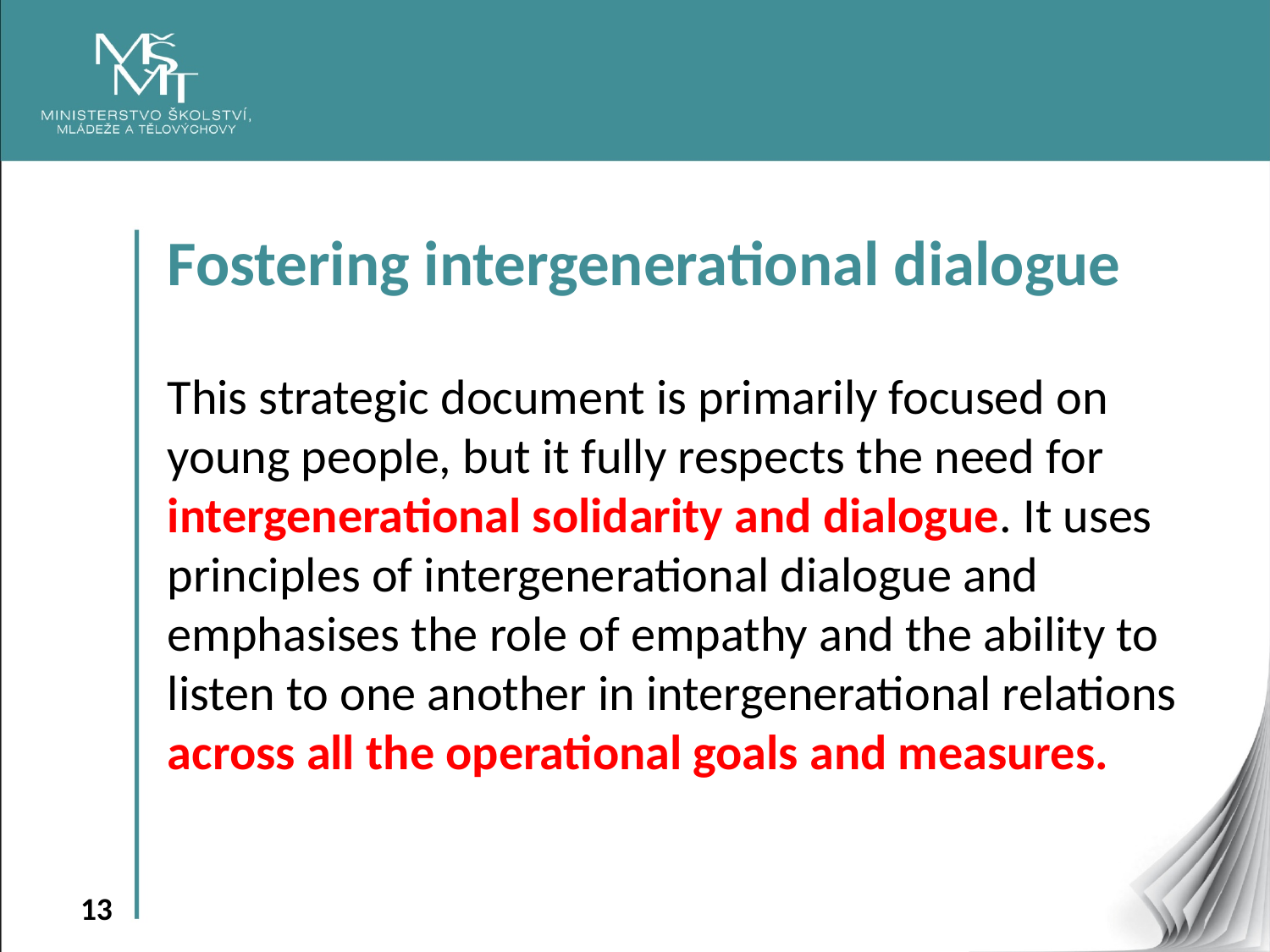

Fostering intergenerational dialogue

This strategic document is primarily focused on young people, but it fully respects the need for intergenerational solidarity and dialogue. It uses principles of intergenerational dialogue and emphasises the role of empathy and the ability to listen to one another in intergenerational relations across all the operational goals and measures.